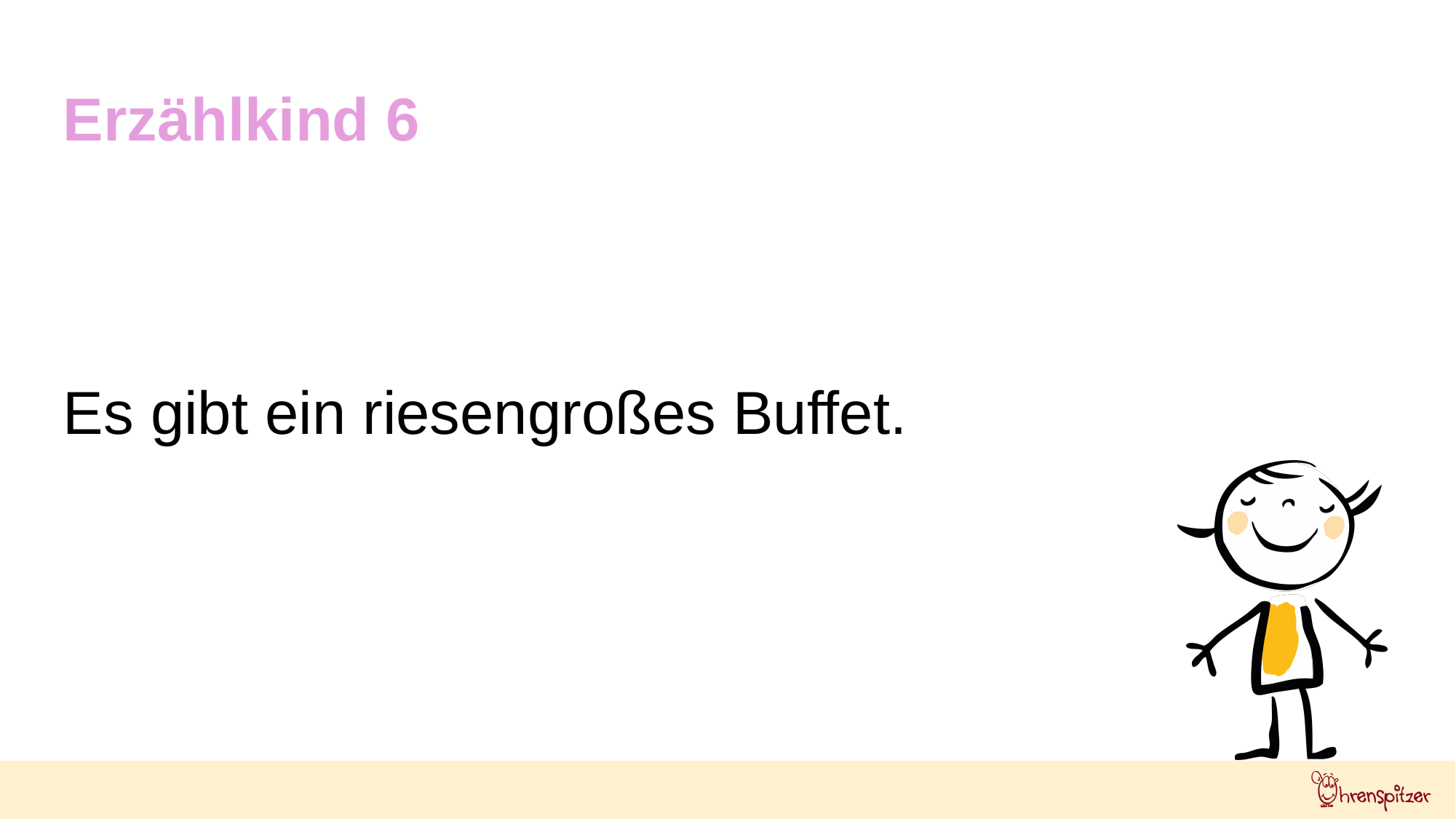

Erzählkind 6
Es gibt ein riesengroßes Buffet.